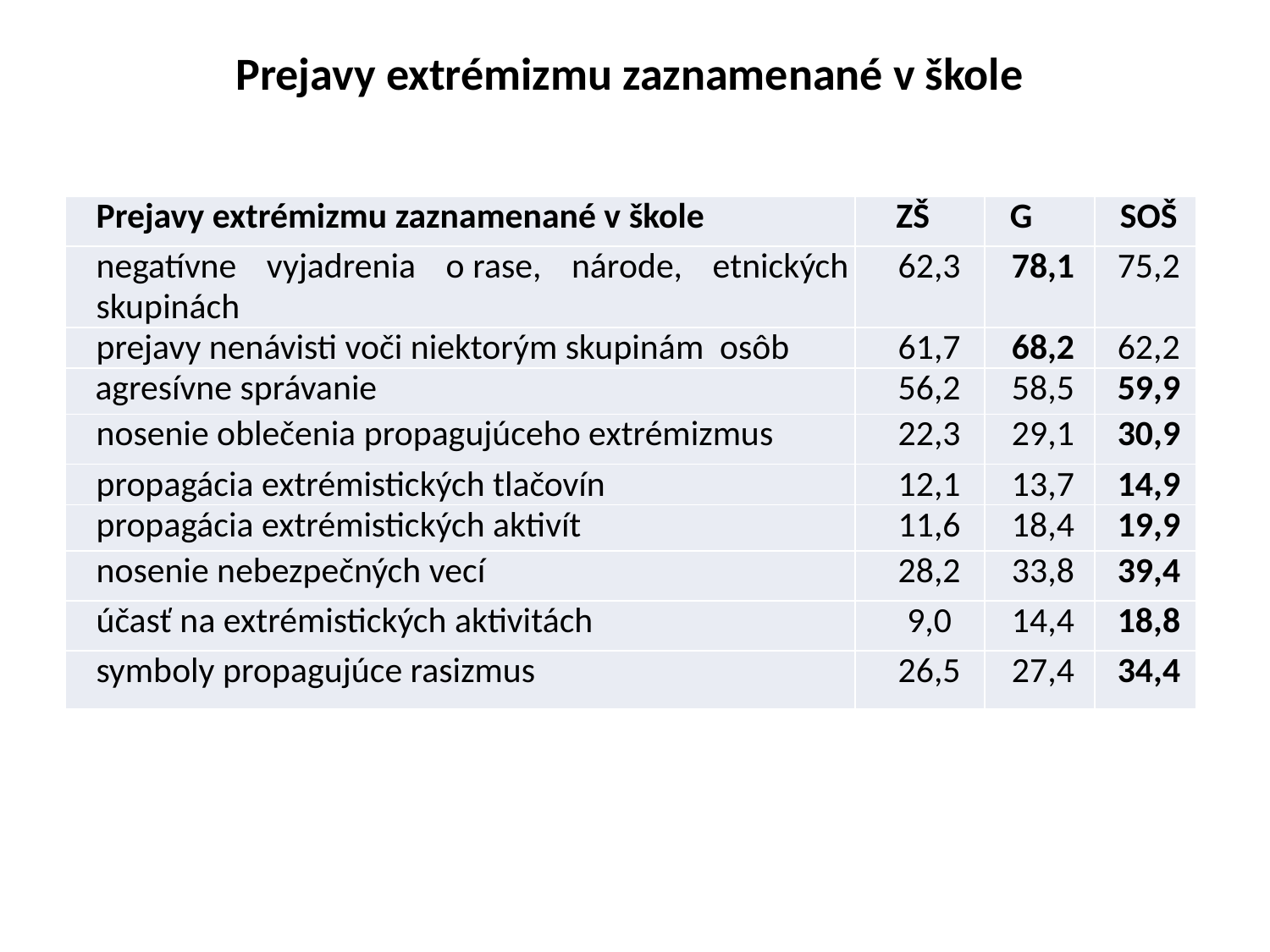

# Prejavy extrémizmu zaznamenané v škole
| Prejavy extrémizmu zaznamenané v škole | ZŠ | G | SOŠ |
| --- | --- | --- | --- |
| negatívne vyjadrenia o rase, národe, etnických skupinách | 62,3 | 78,1 | 75,2 |
| prejavy nenávisti voči niektorým skupinám osôb | 61,7 | 68,2 | 62,2 |
| agresívne správanie | 56,2 | 58,5 | 59,9 |
| nosenie oblečenia propagujúceho extrémizmus | 22,3 | 29,1 | 30,9 |
| propagácia extrémistických tlačovín | 12,1 | 13,7 | 14,9 |
| propagácia extrémistických aktivít | 11,6 | 18,4 | 19,9 |
| nosenie nebezpečných vecí | 28,2 | 33,8 | 39,4 |
| účasť na extrémistických aktivitách | 9,0 | 14,4 | 18,8 |
| symboly propagujúce rasizmus | 26,5 | 27,4 | 34,4 |